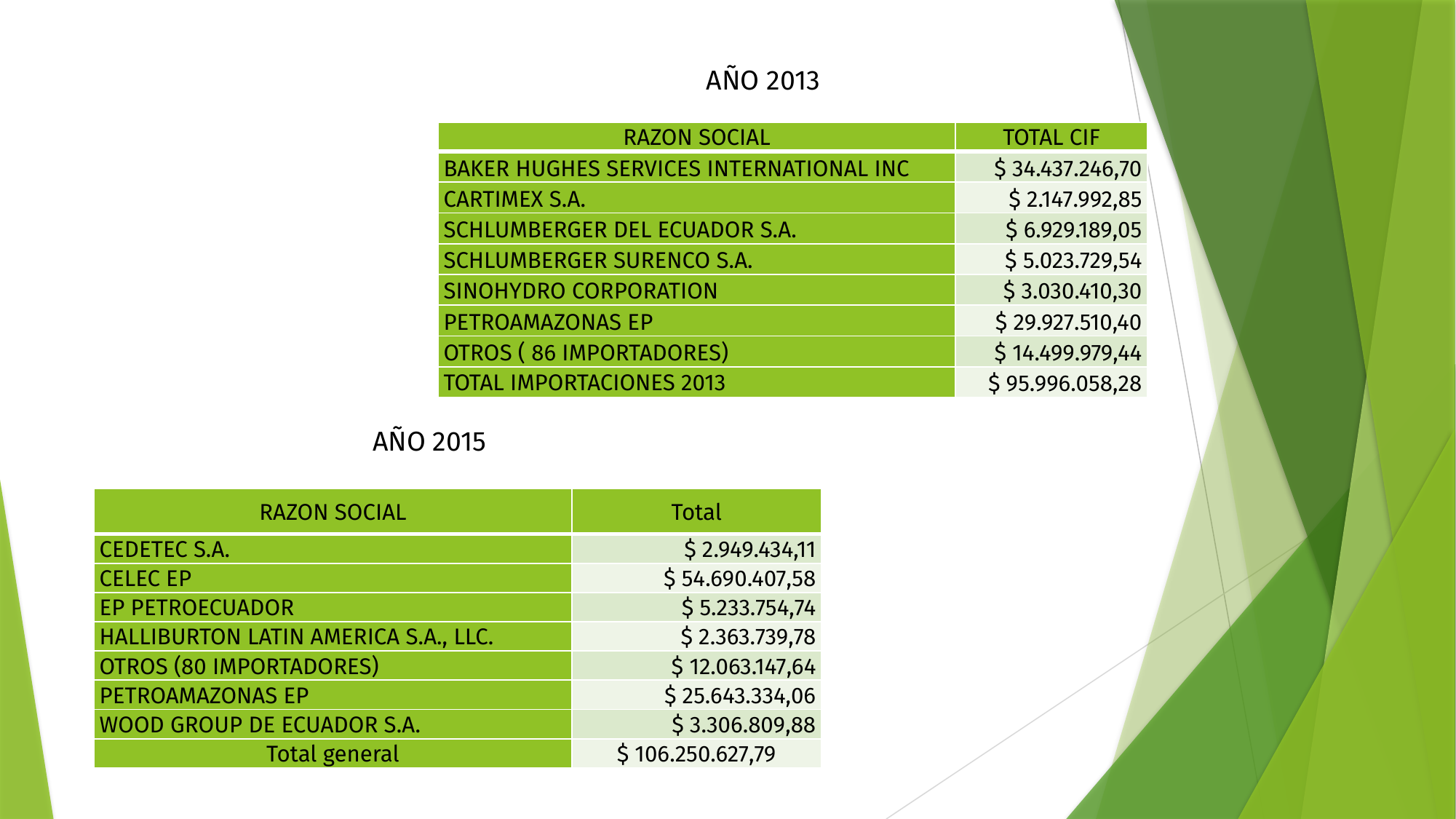

AÑO 2013
| RAZON SOCIAL | TOTAL CIF |
| --- | --- |
| BAKER HUGHES SERVICES INTERNATIONAL INC | $ 34.437.246,70 |
| CARTIMEX S.A. | $ 2.147.992,85 |
| SCHLUMBERGER DEL ECUADOR S.A. | $ 6.929.189,05 |
| SCHLUMBERGER SURENCO S.A. | $ 5.023.729,54 |
| SINOHYDRO CORPORATION | $ 3.030.410,30 |
| PETROAMAZONAS EP | $ 29.927.510,40 |
| OTROS ( 86 IMPORTADORES) | $ 14.499.979,44 |
| TOTAL IMPORTACIONES 2013 | $ 95.996.058,28 |
AÑO 2015
| RAZON SOCIAL | Total |
| --- | --- |
| CEDETEC S.A. | $ 2.949.434,11 |
| CELEC EP | $ 54.690.407,58 |
| EP PETROECUADOR | $ 5.233.754,74 |
| HALLIBURTON LATIN AMERICA S.A., LLC. | $ 2.363.739,78 |
| OTROS (80 IMPORTADORES) | $ 12.063.147,64 |
| PETROAMAZONAS EP | $ 25.643.334,06 |
| WOOD GROUP DE ECUADOR S.A. | $ 3.306.809,88 |
| Total general | $ 106.250.627,79 |